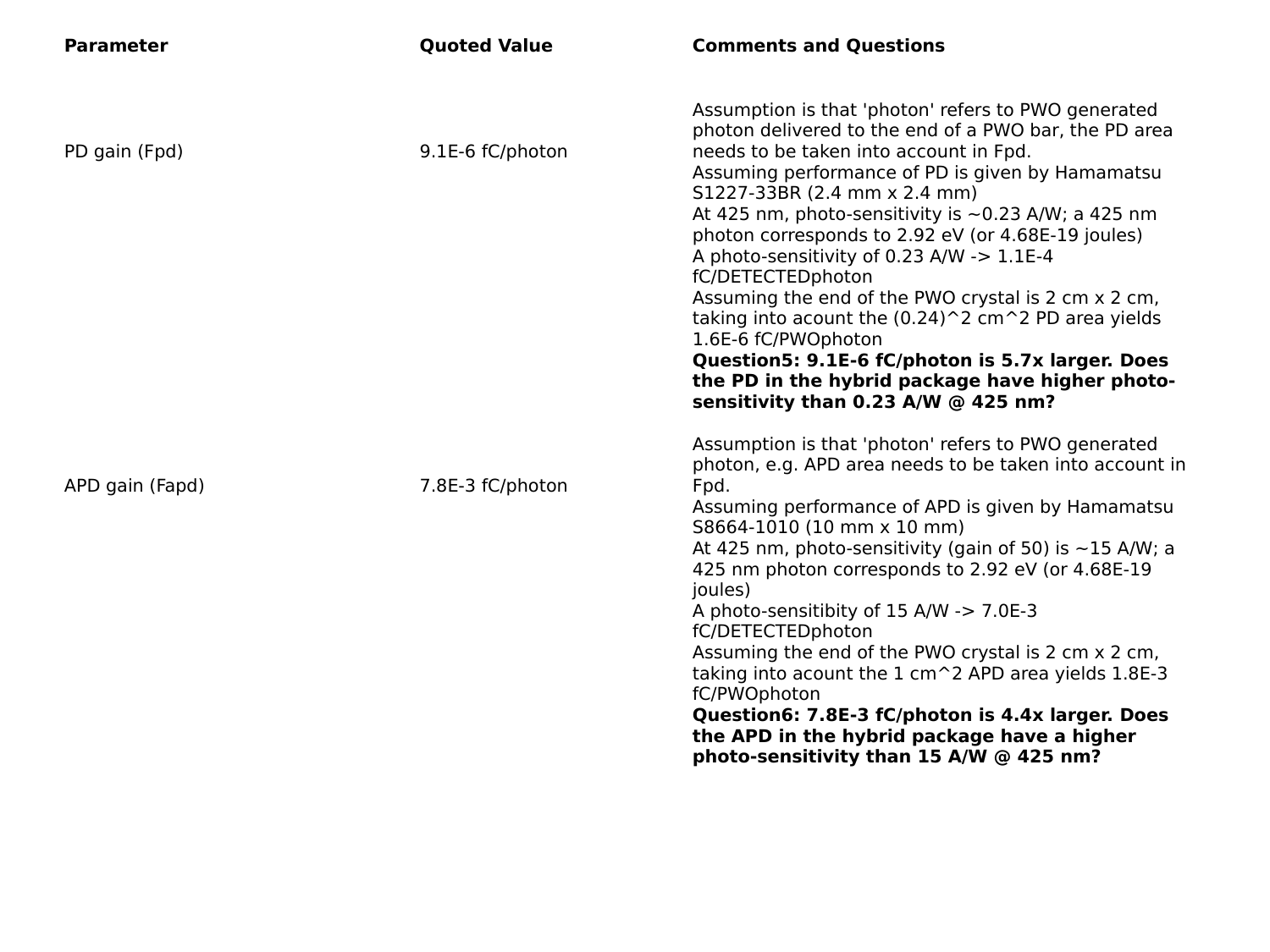

| Parameter | Quoted Value |  | Comments and Questions |  |
| --- | --- | --- | --- | --- |
|  |  |  |  |  |
|  |  |  |  |  |
| PD gain (Fpd) | 9.1E-6 fC/photon |  | Assumption is that 'photon' refers to PWO generated photon delivered to the end of a PWO bar, the PD area needs to be taken into account in Fpd. |  |
|  |  |  | Assuming performance of PD is given by Hamamatsu S1227-33BR (2.4 mm x 2.4 mm) |  |
|  |  |  | At 425 nm, photo-sensitivity is ~0.23 A/W; a 425 nm photon corresponds to 2.92 eV (or 4.68E-19 joules) |  |
|  |  |  | A photo-sensitivity of 0.23 A/W -> 1.1E-4 fC/DETECTEDphoton |  |
|  |  |  | Assuming the end of the PWO crystal is 2 cm x 2 cm, taking into acount the (0.24)^2 cm^2 PD area yields 1.6E-6 fC/PWOphoton |  |
|  |  |  | Question5: 9.1E-6 fC/photon is 5.7x larger. Does the PD in the hybrid package have higher photo-sensitivity than 0.23 A/W @ 425 nm? |  |
|  |  |  |  |  |
| APD gain (Fapd) | 7.8E-3 fC/photon |  | Assumption is that 'photon' refers to PWO generated photon, e.g. APD area needs to be taken into account in Fpd. |  |
|  |  |  | Assuming performance of APD is given by Hamamatsu S8664-1010 (10 mm x 10 mm) |  |
|  |  |  | At 425 nm, photo-sensitivity (gain of 50) is ~15 A/W; a 425 nm photon corresponds to 2.92 eV (or 4.68E-19 joules) |  |
|  |  |  | A photo-sensitibity of 15 A/W -> 7.0E-3 fC/DETECTEDphoton |  |
|  |  |  | Assuming the end of the PWO crystal is 2 cm x 2 cm, taking into acount the 1 cm^2 APD area yields 1.8E-3 fC/PWOphoton |  |
|  |  |  | Question6: 7.8E-3 fC/photon is 4.4x larger. Does the APD in the hybrid package have a higher photo-sensitivity than 15 A/W @ 425 nm? |  |